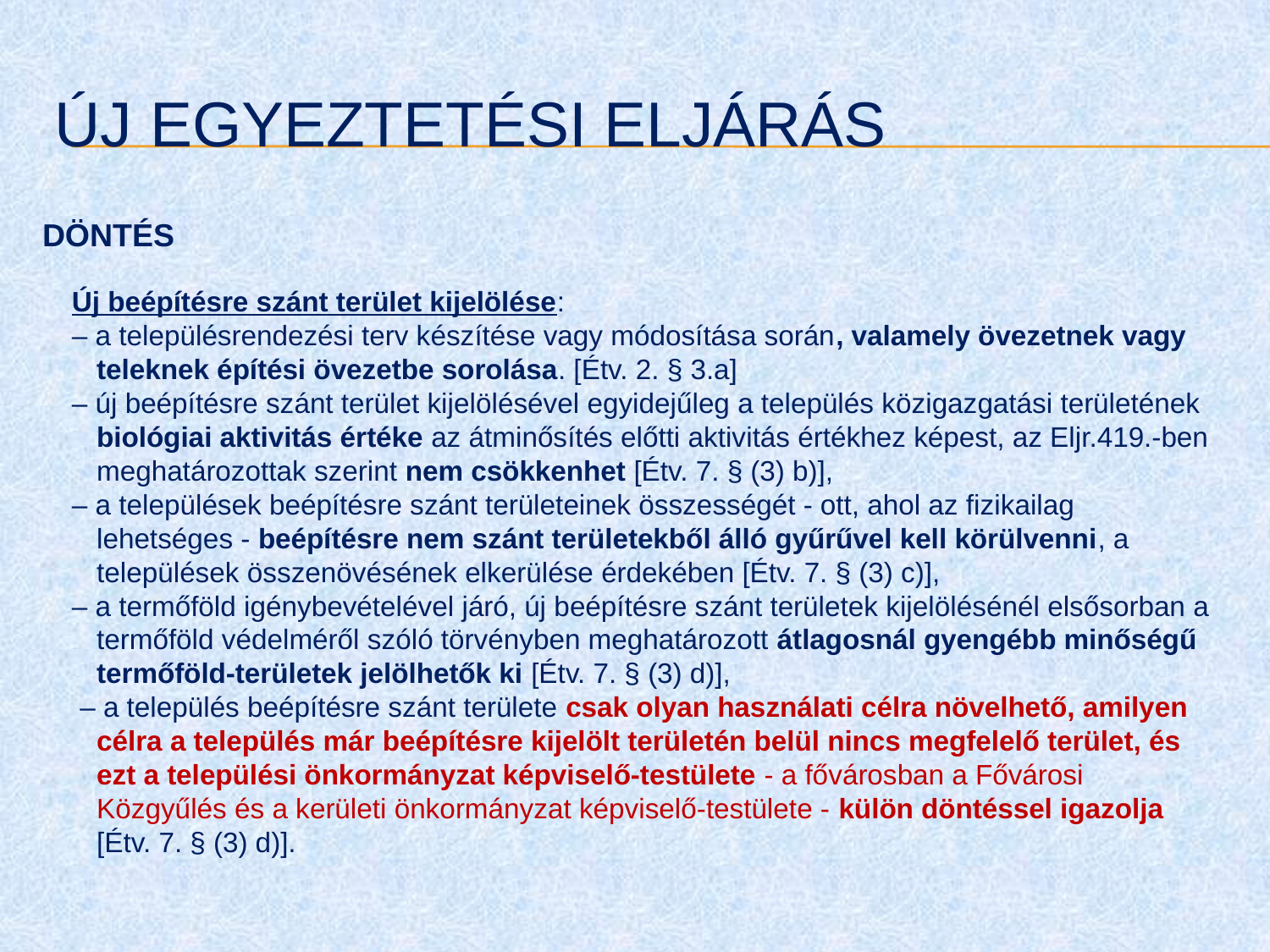

# ÚJ EGYEZTETÉSI ELJÁRÁS
DÖNTÉS
Új beépítésre szánt terület kijelölése:
– a településrendezési terv készítése vagy módosítása során, valamely övezetnek vagy teleknek építési övezetbe sorolása. [Étv. 2. § 3.a]
– új beépítésre szánt terület kijelölésével egyidejűleg a település közigazgatási területének biológiai aktivitás értéke az átminősítés előtti aktivitás értékhez képest, az Eljr.419.-ben meghatározottak szerint nem csökkenhet [Étv. 7. § (3) b)],
– a települések beépítésre szánt területeinek összességét - ott, ahol az fizikailag lehetséges - beépítésre nem szánt területekből álló gyűrűvel kell körülvenni, a települések összenövésének elkerülése érdekében [Étv. 7. § (3) c)],
– a termőföld igénybevételével járó, új beépítésre szánt területek kijelölésénél elsősorban a termőföld védelméről szóló törvényben meghatározott átlagosnál gyengébb minőségű termőföld-területek jelölhetők ki [Étv. 7. § (3) d)],
 – a település beépítésre szánt területe csak olyan használati célra növelhető, amilyen célra a település már beépítésre kijelölt területén belül nincs megfelelő terület, és ezt a települési önkormányzat képviselő-testülete - a fővárosban a Fővárosi Közgyűlés és a kerületi önkormányzat képviselő-testülete - külön döntéssel igazolja [Étv. 7. § (3) d)].